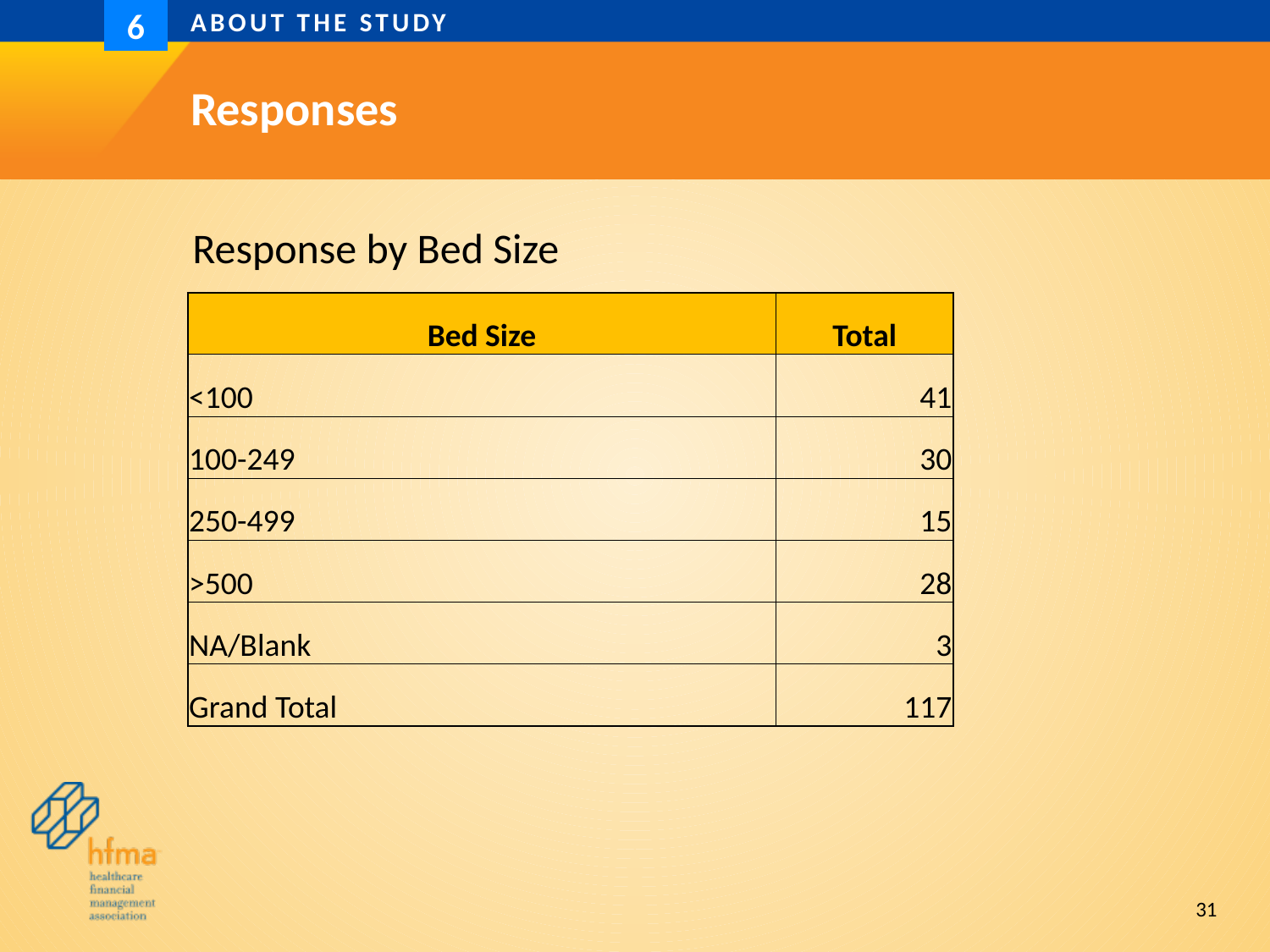

About the study
6
# Responses
Response by Bed Size
| Bed Size | Total |
| --- | --- |
| <100 | 41 |
| 100-249 | 30 |
| 250-499 | 15 |
| >500 | 28 |
| NA/Blank | 3 |
| Grand Total | 117 |
31